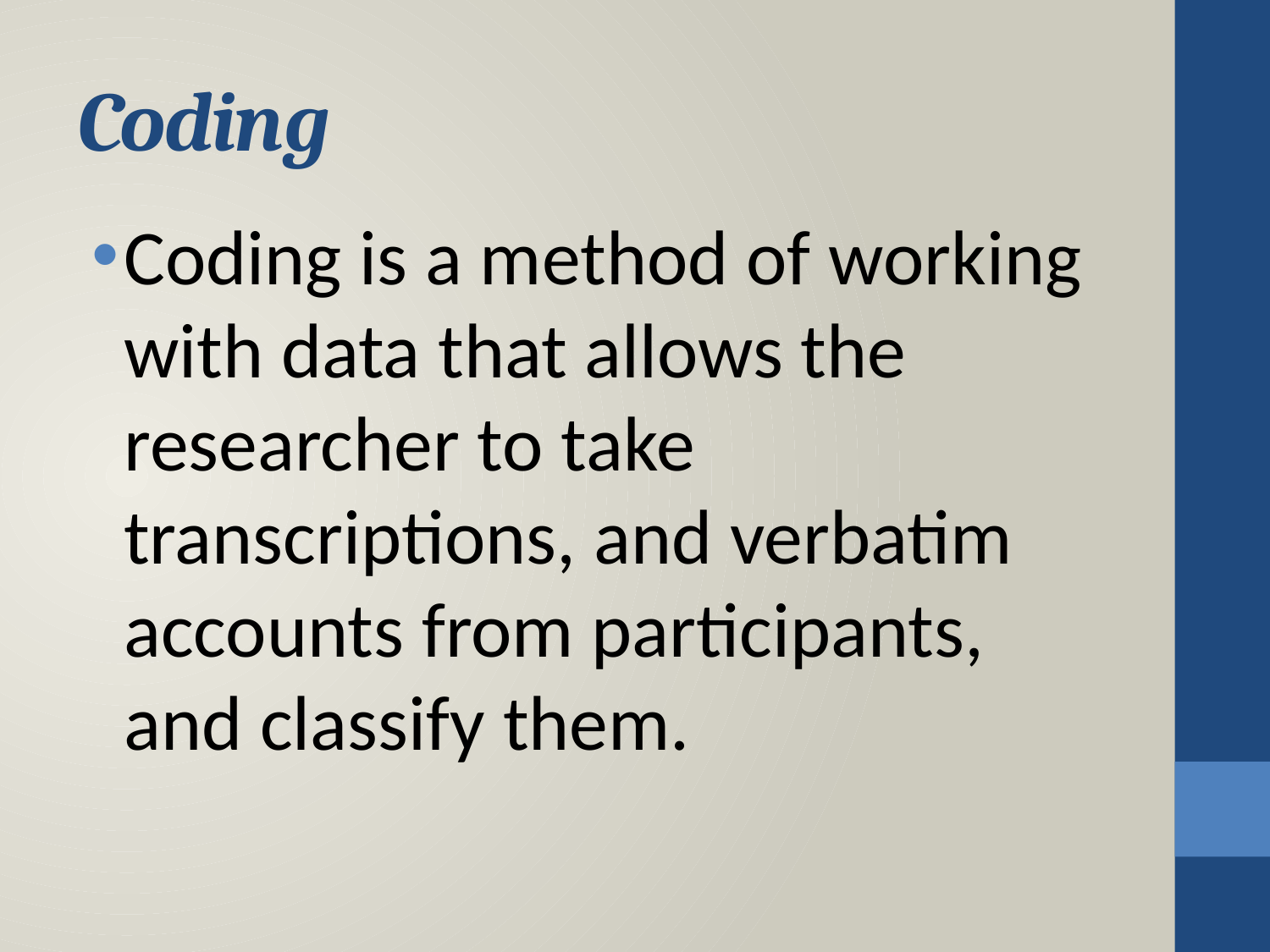

# Coding
Coding is a method of working with data that allows the researcher to take transcriptions, and verbatim accounts from participants, and classify them.